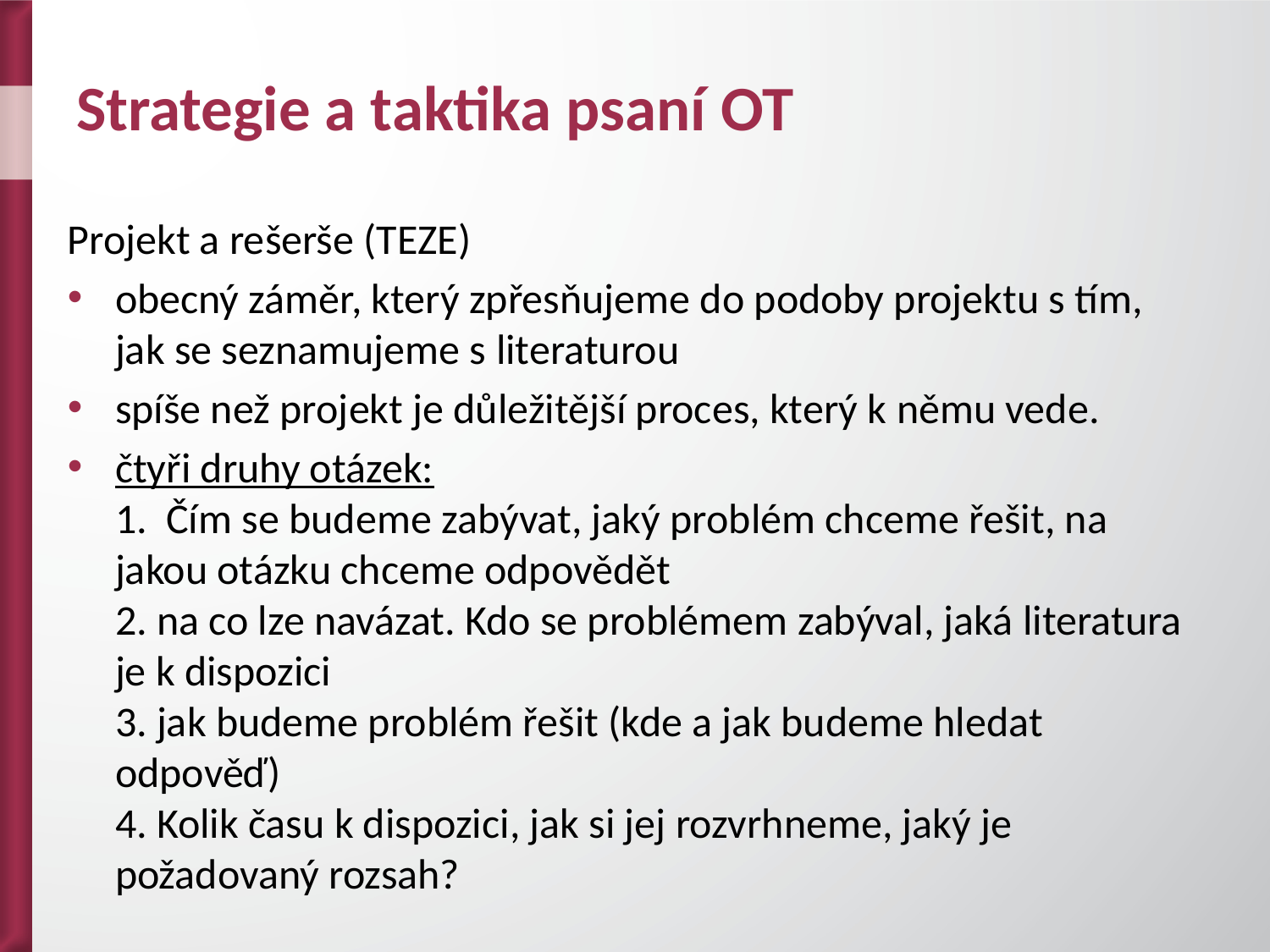

# Strategie a taktika psaní OT

Projekt a rešerše (TEZE)
obecný záměr, který zpřesňujeme do podoby projektu s tím, jak se seznamujeme s literaturou
spíše než projekt je důležitější proces, který k němu vede.
čtyři druhy otázek:
1.  Čím se budeme zabývat, jaký problém chceme řešit, na jakou otázku chceme odpovědět
2. na co lze navázat. Kdo se problémem zabýval, jaká literatura je k dispozici
3. jak budeme problém řešit (kde a jak budeme hledat odpověď)
4. Kolik času k dispozici, jak si jej rozvrhneme, jaký je požadovaný rozsah?